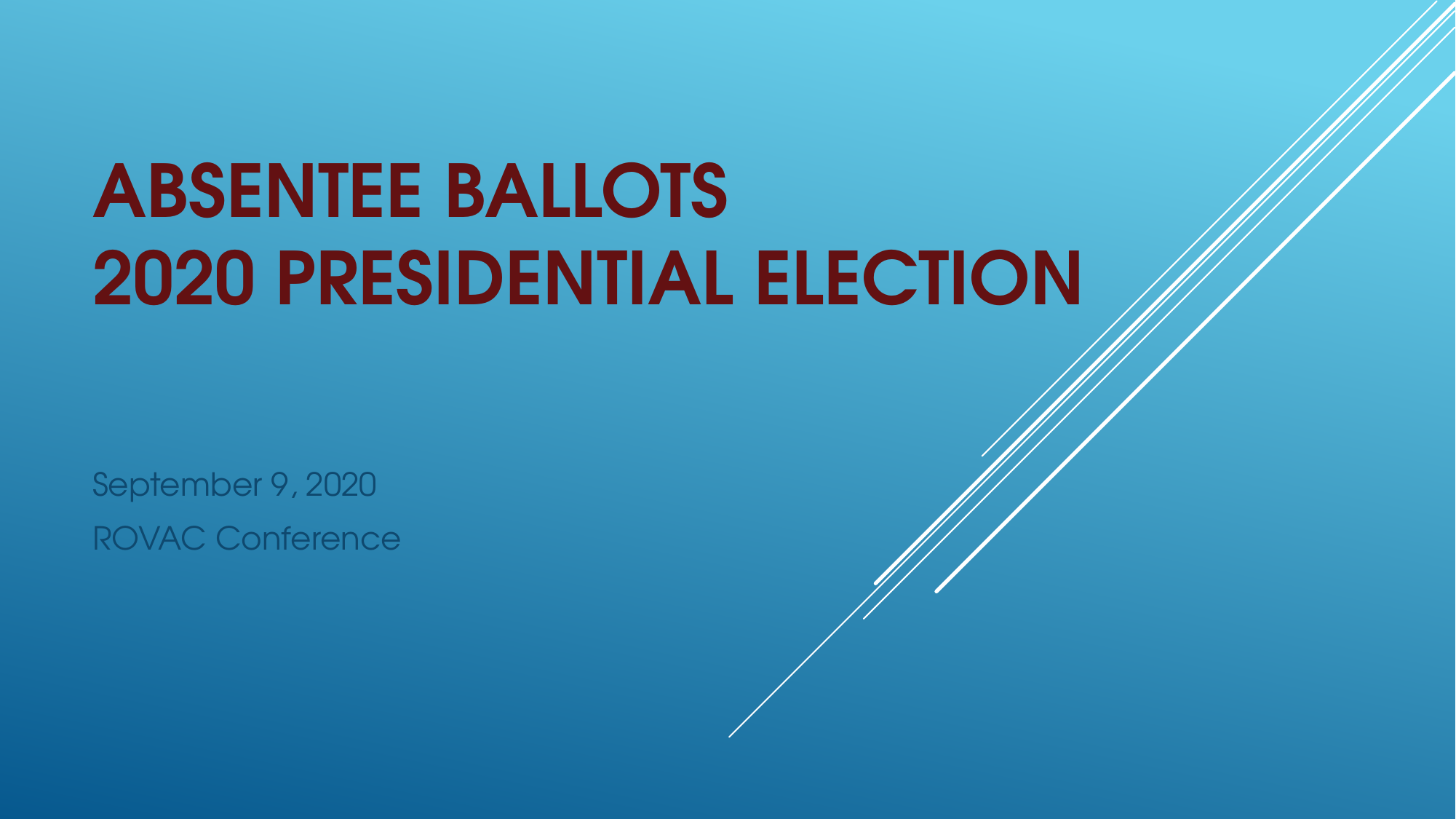

# Absentee Ballots 2020 Presidential Election
September 9, 2020
ROVAC Conference